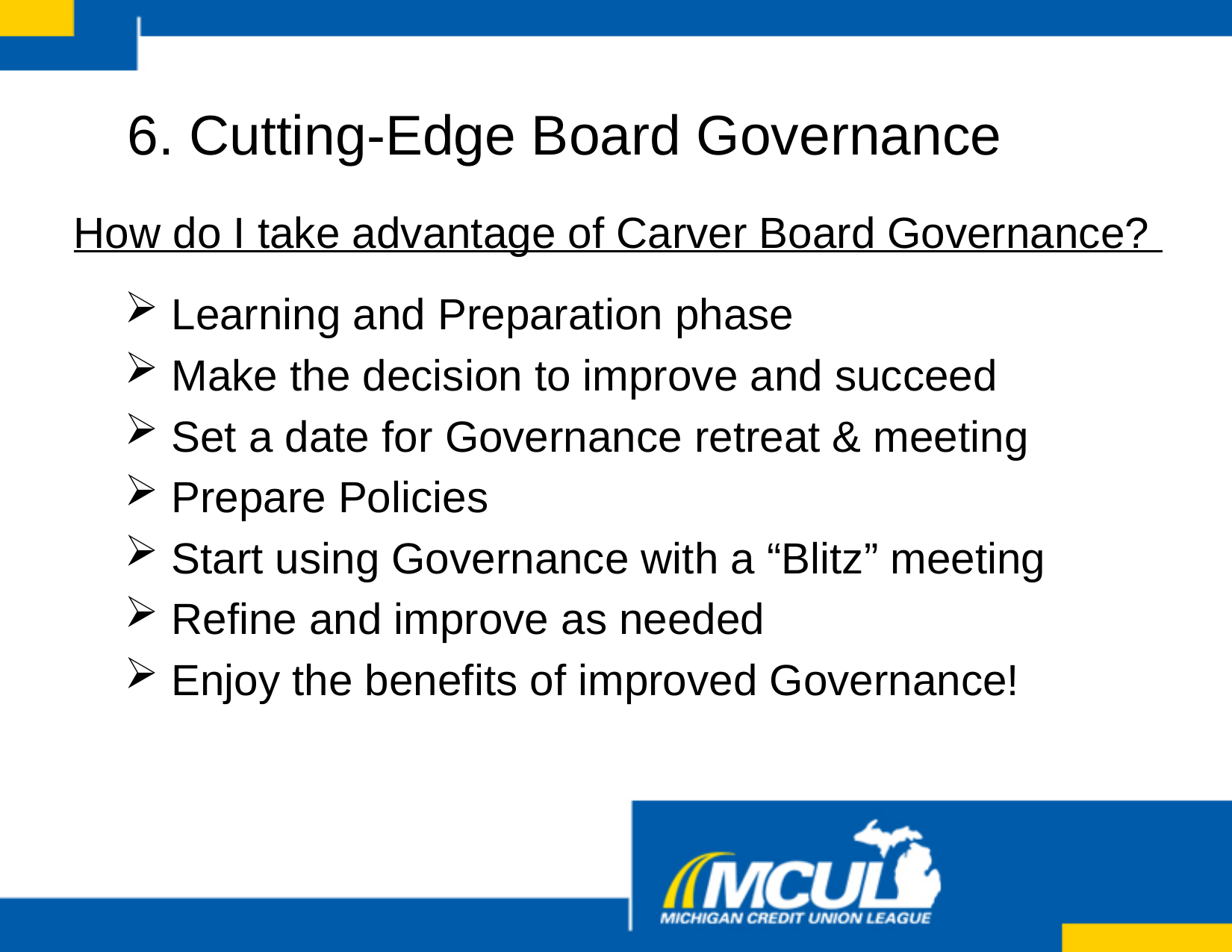

6. Cutting-Edge Board Governance
# How do I take advantage of Carver Board Governance?
Learning and Preparation phase
Make the decision to improve and succeed
Set a date for Governance retreat & meeting
Prepare Policies
Start using Governance with a “Blitz” meeting
Refine and improve as needed
Enjoy the benefits of improved Governance!